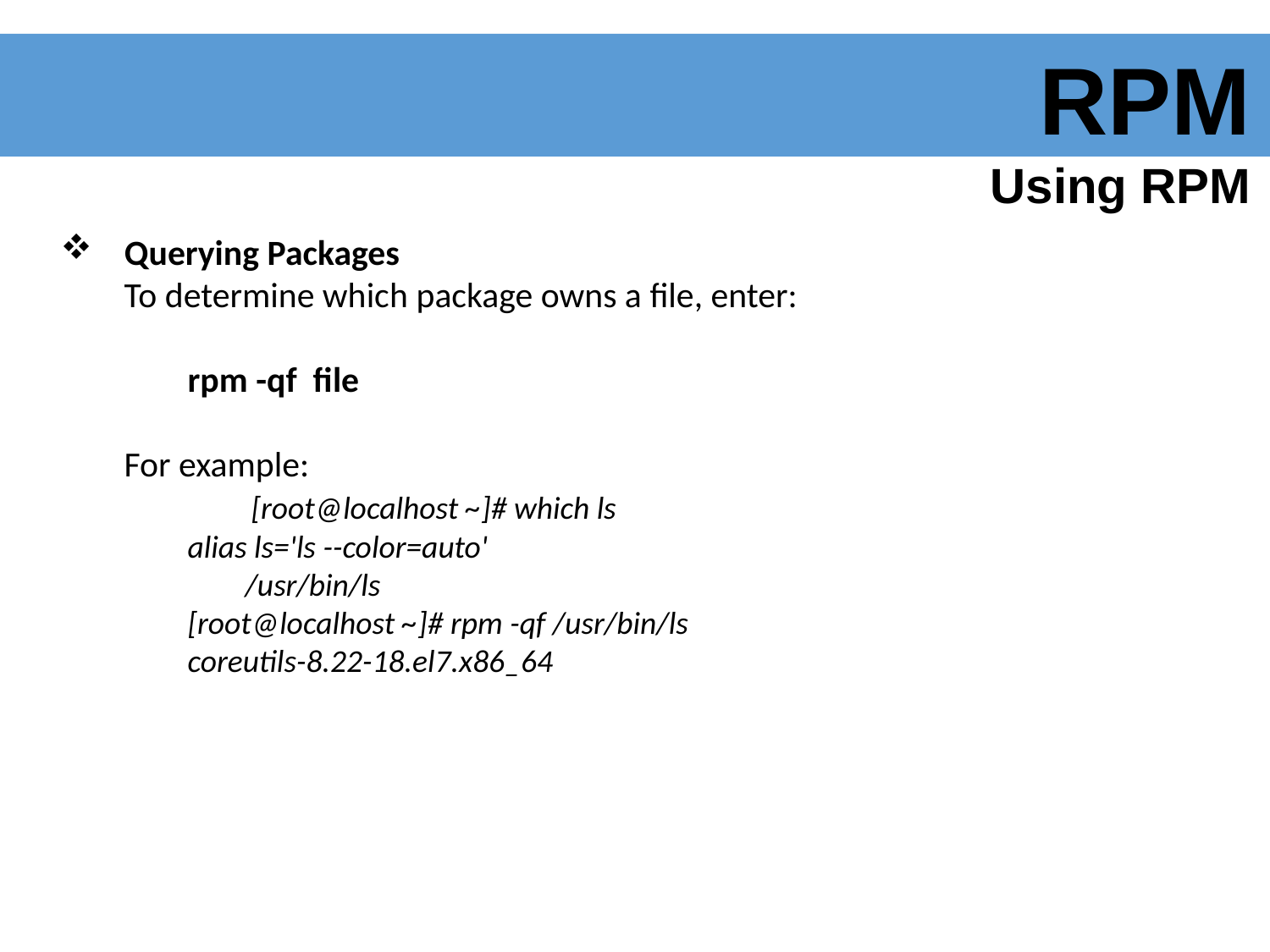

RPM
Using RPM

  Querying Packages
To determine which package owns a file, enter:

rpm -qf  file

For example:
	[root@localhost ~]# which ls
alias ls='ls --color=auto'
        /usr/bin/ls
[root@localhost ~]# rpm -qf /usr/bin/ls
coreutils-8.22-18.el7.x86_64